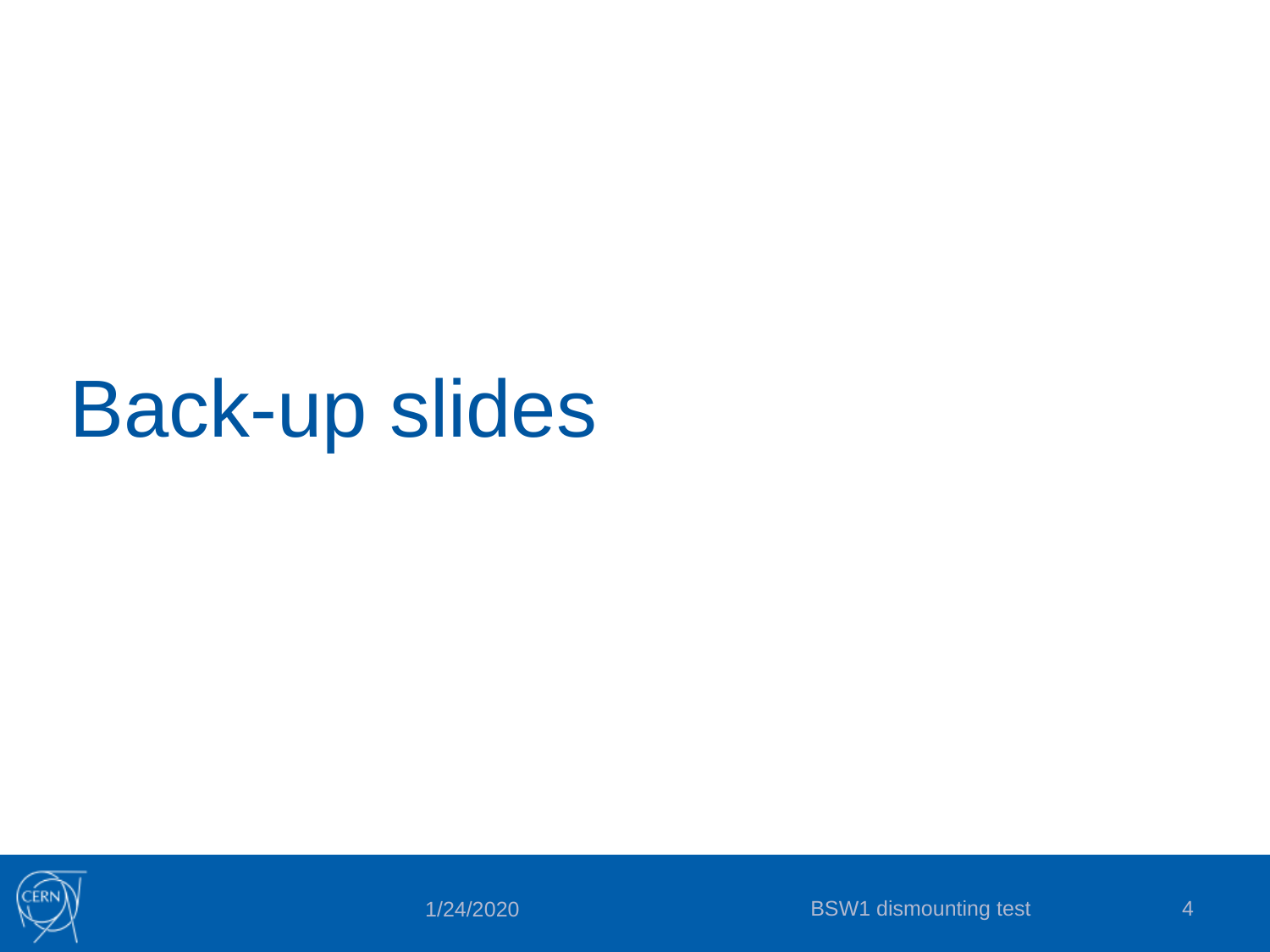

# Back-up slides
BSW1 dismounting test
4
1/24/2020